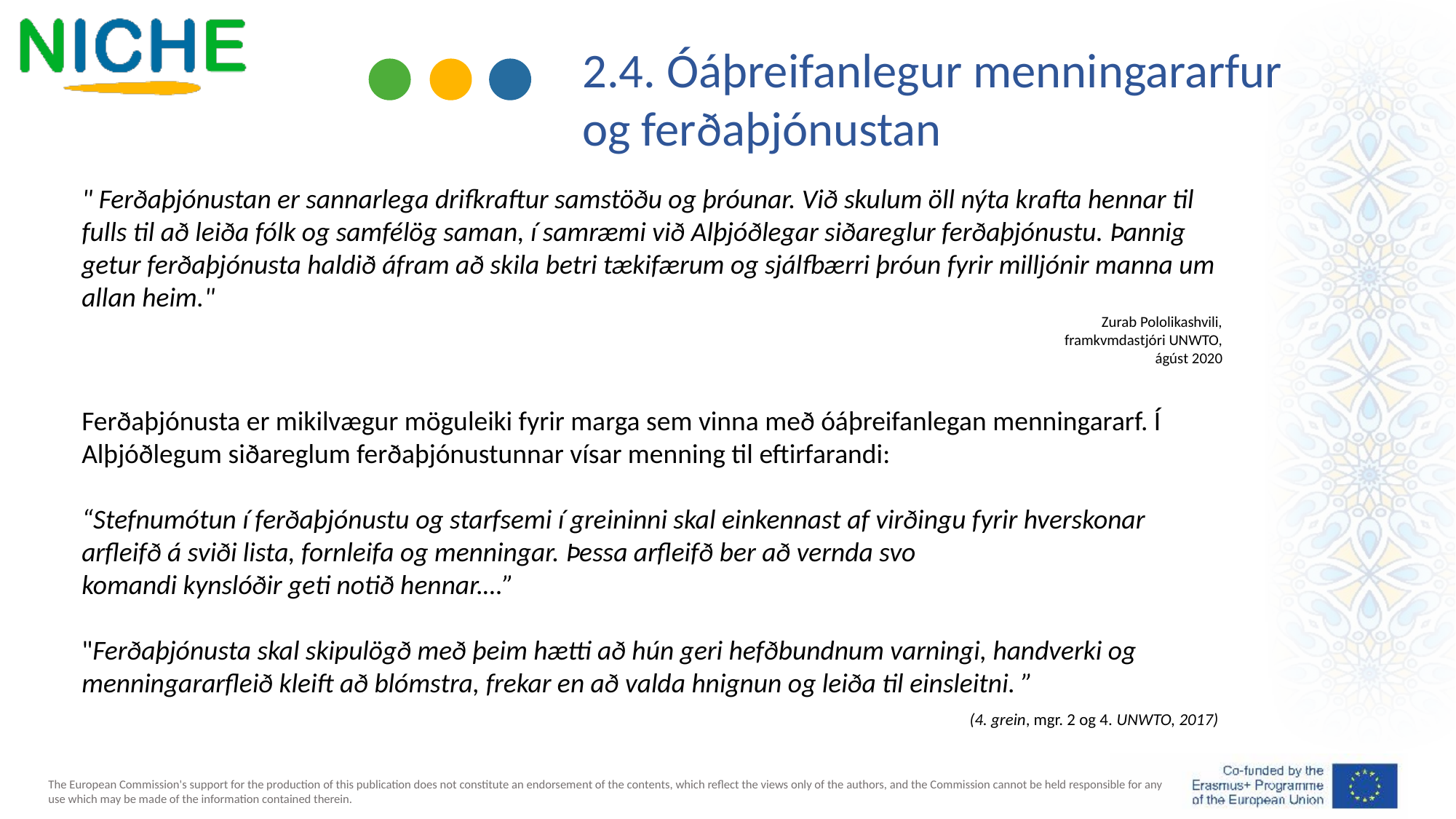

2.4. Óáþreifanlegur menningararfur og ferðaþjónustan

" Ferðaþjónustan er sannarlega drifkraftur samstöðu og þróunar. Við skulum öll nýta krafta hennar til fulls til að leiða fólk og samfélög saman, í samræmi við Alþjóðlegar siðareglur ferðaþjónustu. Þannig getur ferðaþjónusta haldið áfram að skila betri tækifærum og sjálfbærri þróun fyrir milljónir manna um allan heim."
Zurab Pololikashvili,
framkvmdastjóri UNWTO,
ágúst 2020

Ferðaþjónusta er mikilvægur möguleiki fyrir marga sem vinna með óáþreifanlegan menningararf. Í Alþjóðlegum siðareglum ferðaþjónustunnar vísar menning til eftirfarandi:

“Stefnumótun í ferðaþjónustu og starfsemi í greininni skal einkennast af virðingu fyrir hverskonar arfleifð á sviði lista, fornleifa og menningar. Þessa arfleifð ber að vernda svo
komandi kynslóðir geti notið hennar.…”

"Ferðaþjónusta skal skipulögð með þeim hætti að hún geri hefðbundnum varningi, handverki og menningararfleið kleift að blómstra, frekar en að valda hnignun og leiða til einsleitni. ”
 (4. grein, mgr. 2 og 4. UNWTO, 2017)